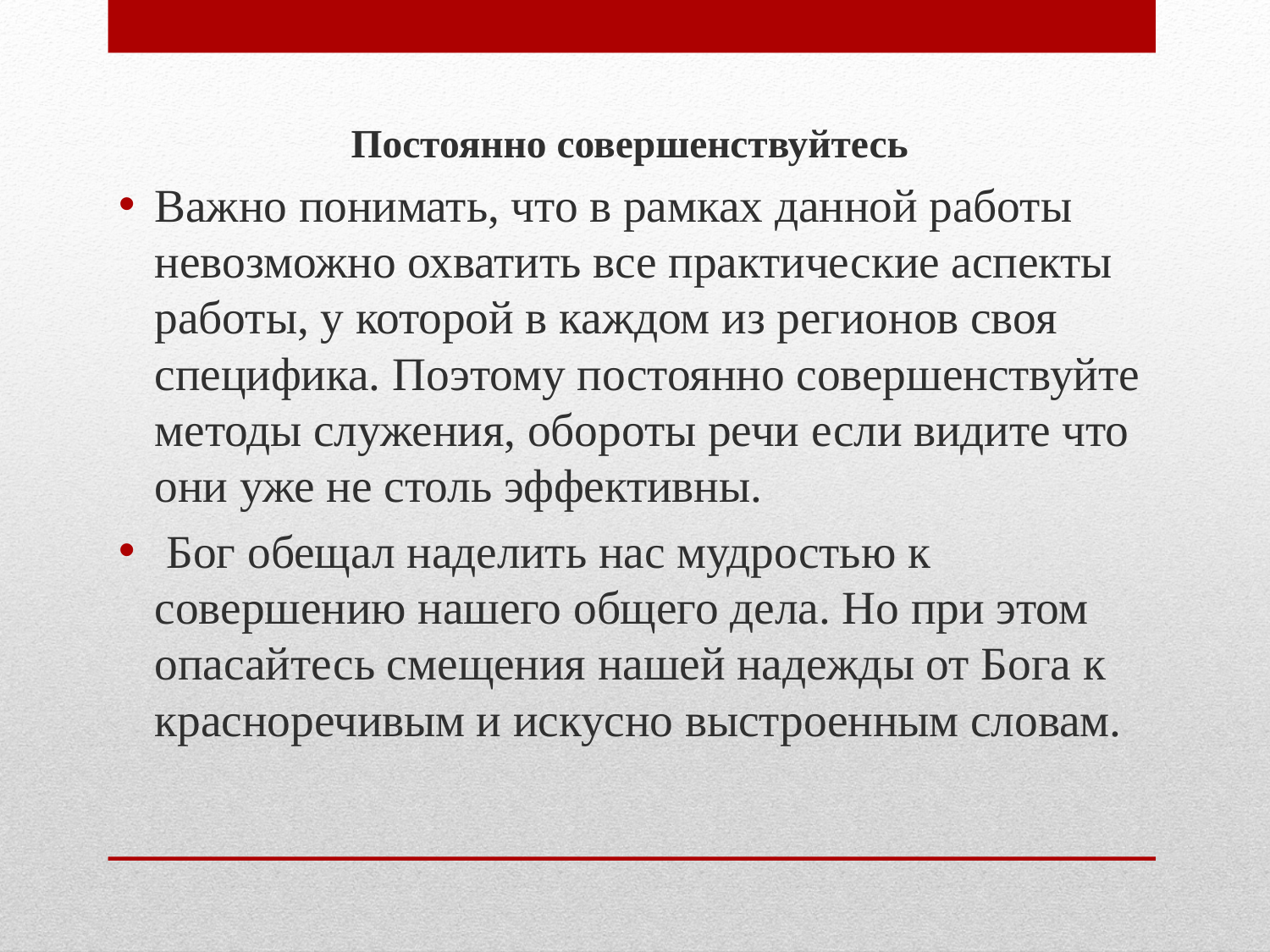

Постоянно совершенствуйтесь
Важно понимать, что в рамках данной работы невозможно охватить все практические аспекты работы, у которой в каждом из регионов своя специфика. Поэтому постоянно совершенствуйте методы служения, обороты речи если видите что они уже не столь эффективны.
 Бог обещал наделить нас мудростью к совершению нашего общего дела. Но при этом опасайтесь смещения нашей надежды от Бога к красноречивым и искусно выстроенным словам.